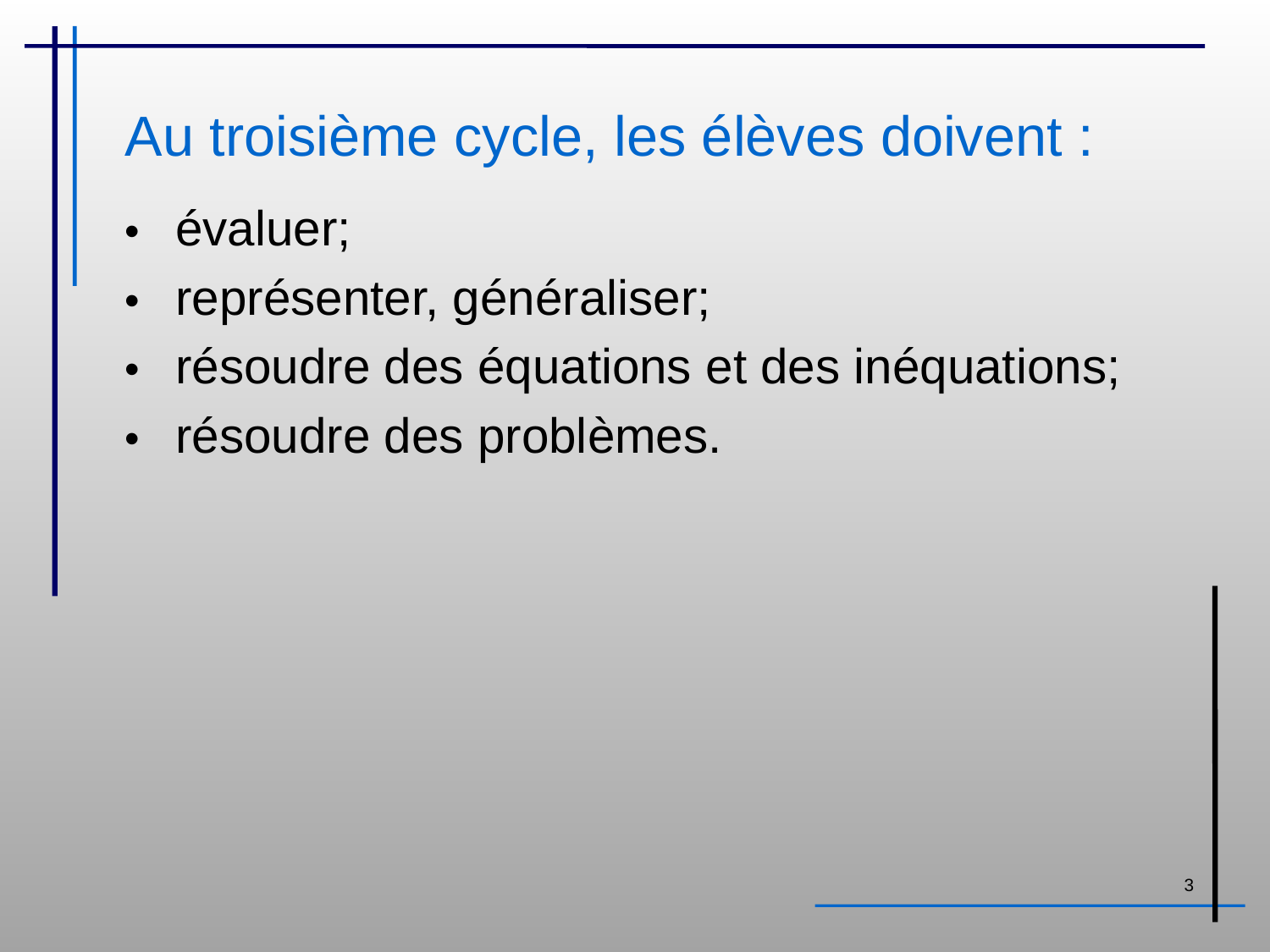

Au troisième cycle, les élèves doivent :

•	 évaluer;
•	 représenter, généraliser;
•	 résoudre des équations et des inéquations;
•	 résoudre des problèmes.
3